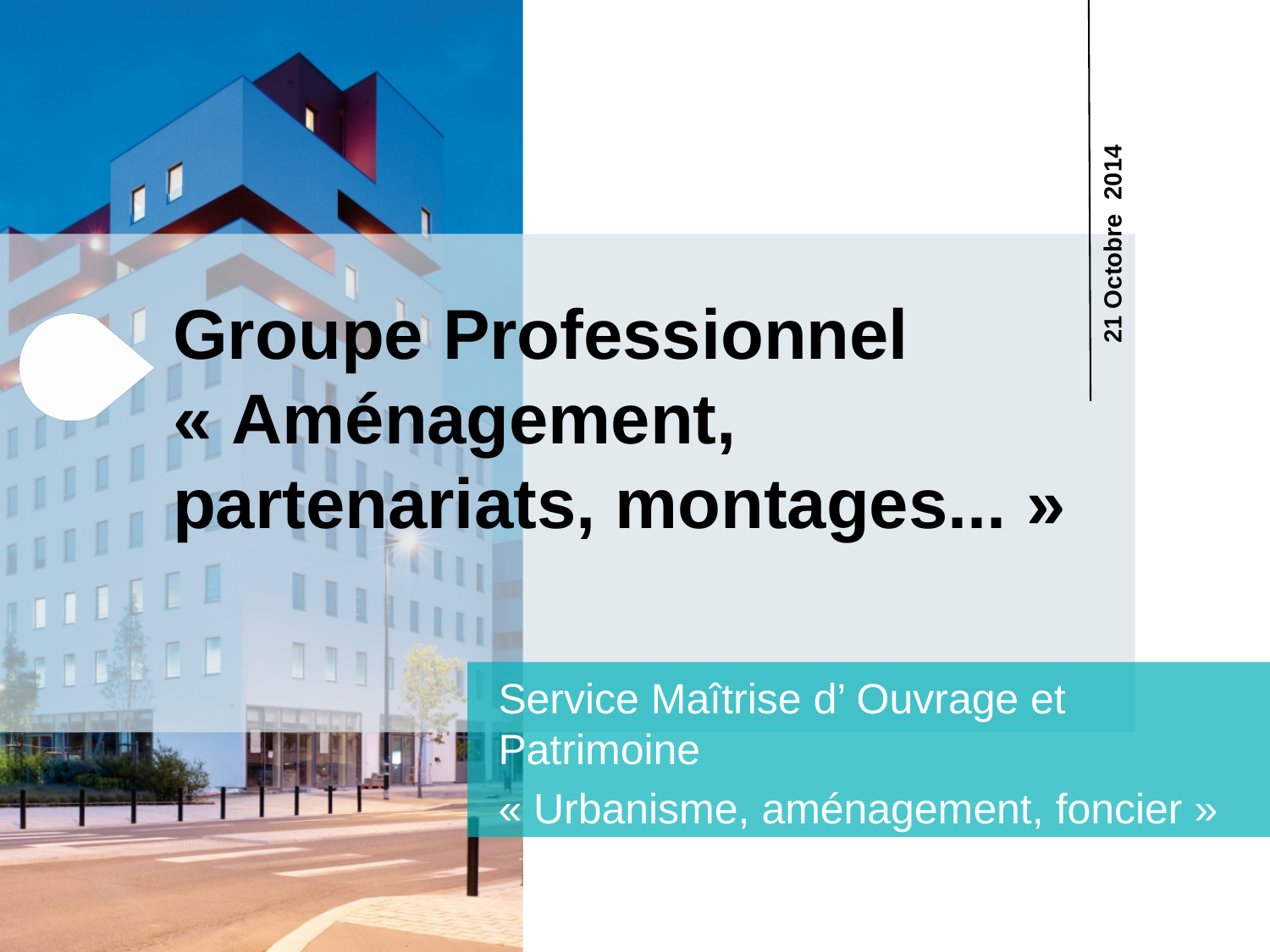

21 Octobre  2014
Groupe Professionnel « Aménagement, partenariats, montages... »
Service Maîtrise d’ Ouvrage et Patrimoine
« Urbanisme, aménagement, foncier »